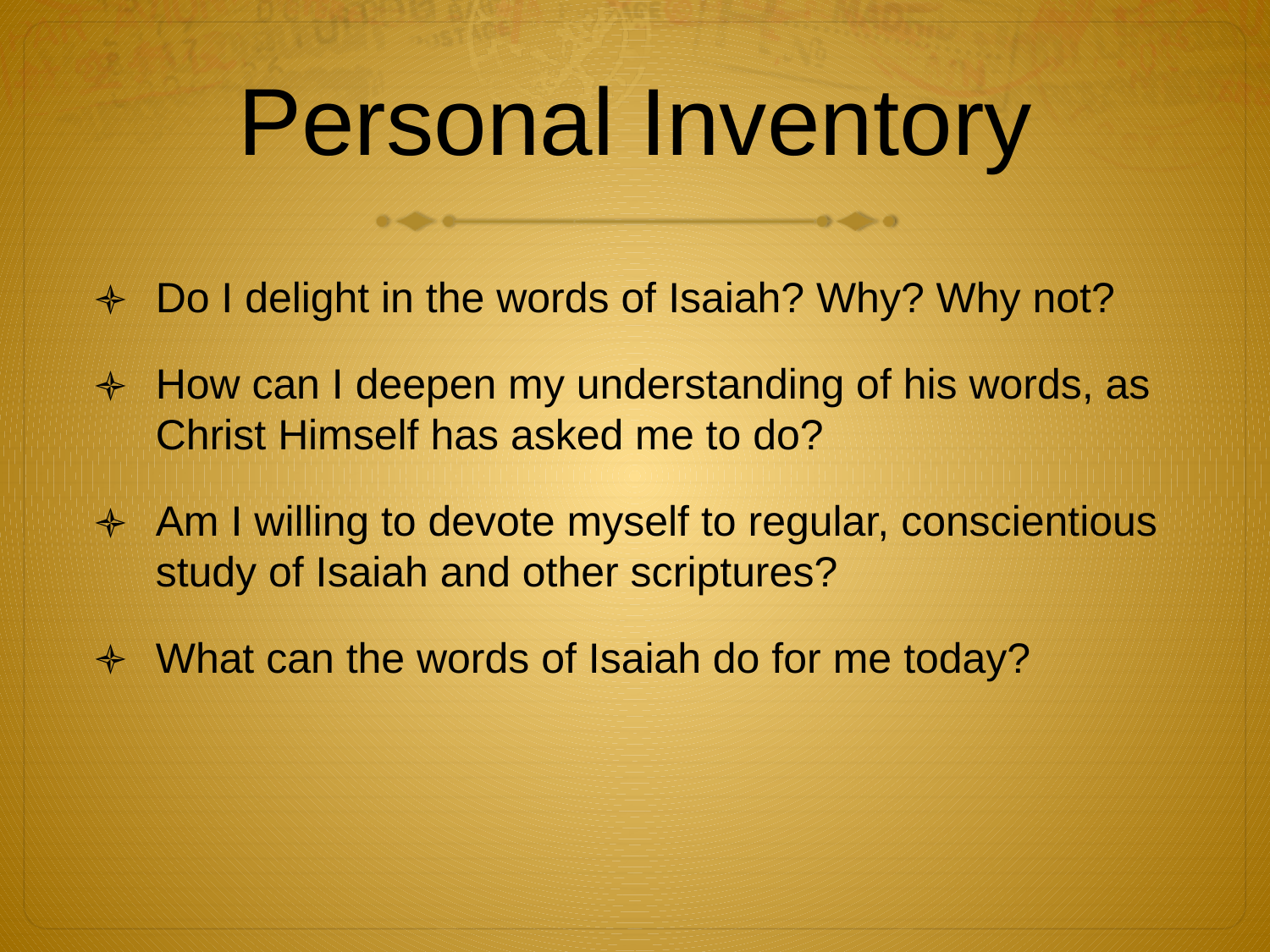

# Personal Inventory
Do I delight in the words of Isaiah? Why? Why not?
How can I deepen my understanding of his words, as Christ Himself has asked me to do?
Am I willing to devote myself to regular, conscientious study of Isaiah and other scriptures?
What can the words of Isaiah do for me today?